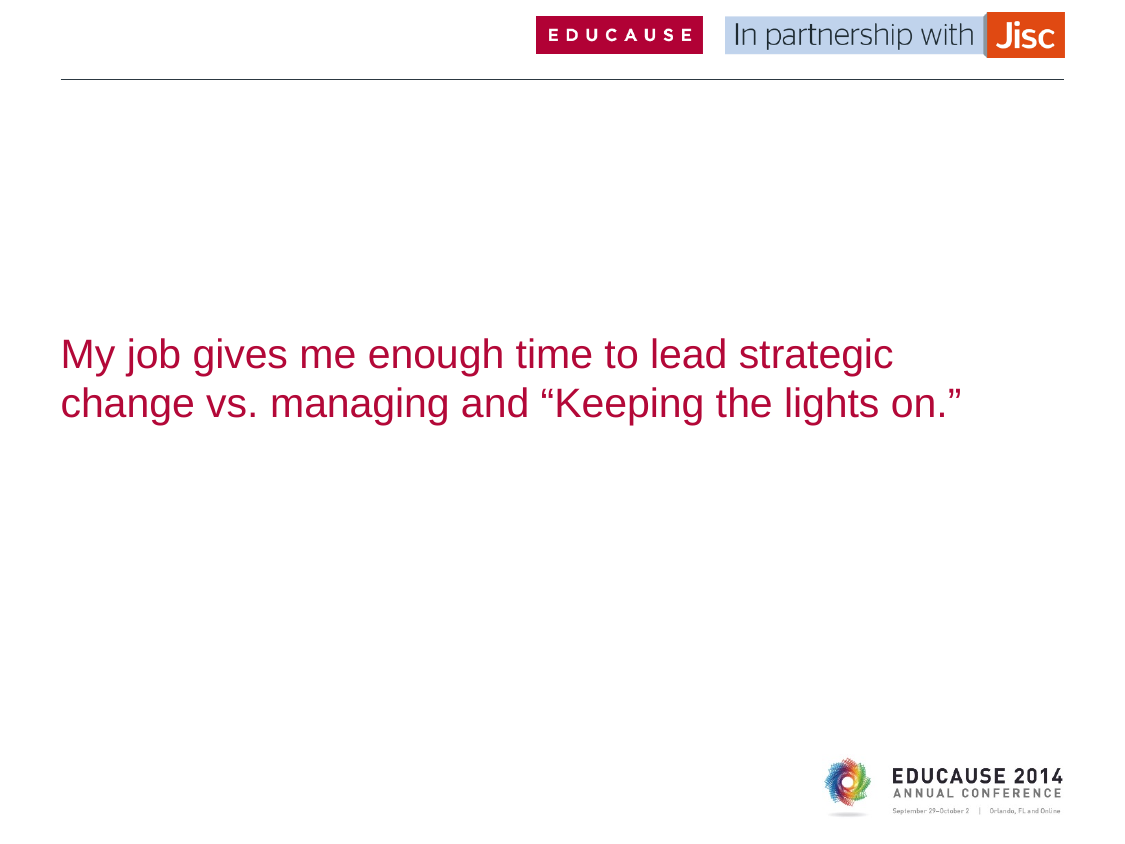

# My job gives me enough time to lead strategic change vs. managing and “Keeping the lights on.”